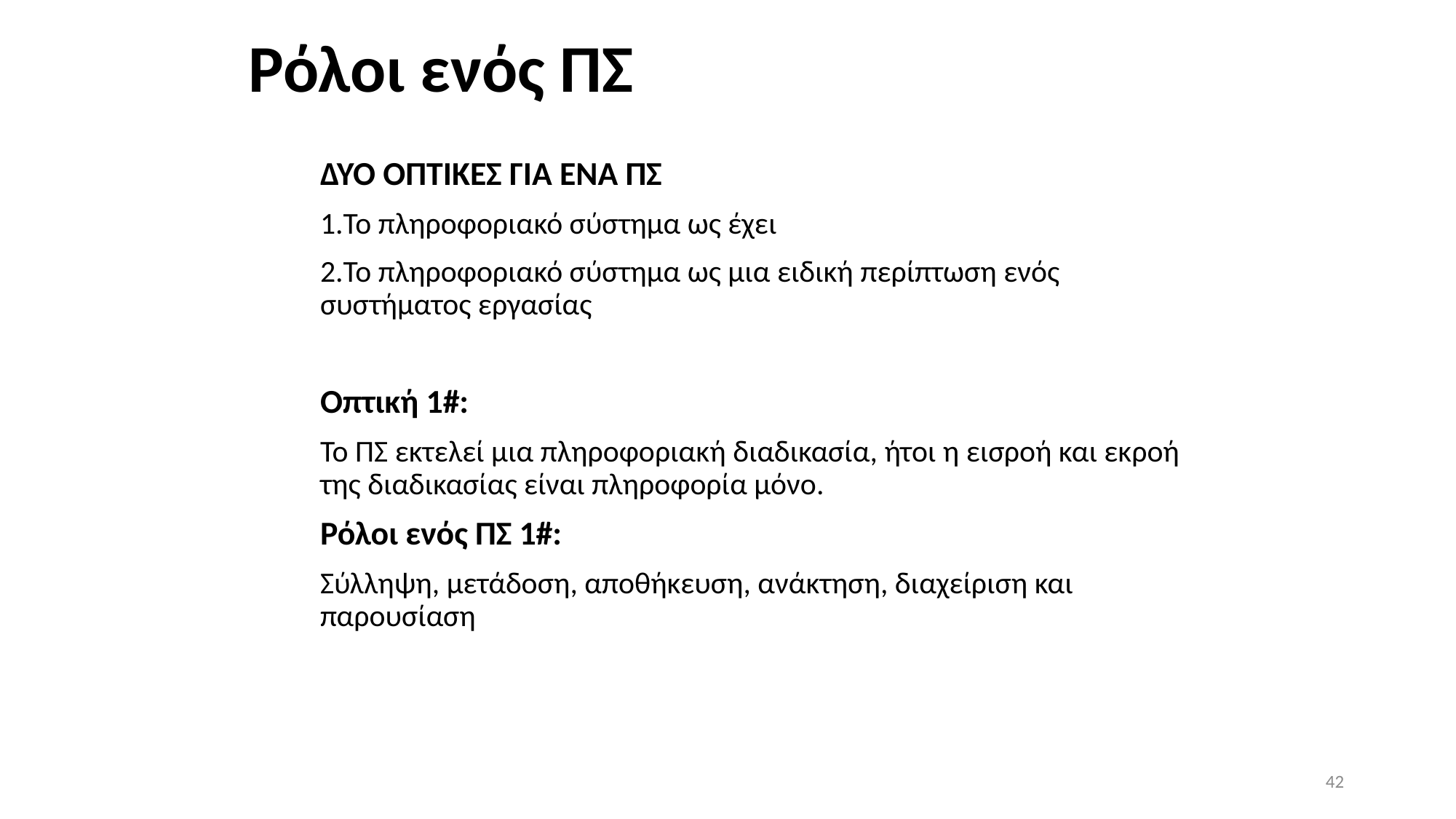

# Ρόλοι ενός ΠΣ
ΔΥΟ ΟΠΤΙΚΕΣ ΓΙΑ ΕΝΑ ΠΣ
Το πληροφοριακό σύστημα ως έχει
Το πληροφοριακό σύστημα ως μια ειδική περίπτωση ενός συστήματος εργασίας

Οπτική 1#:
Το ΠΣ εκτελεί μια πληροφοριακή διαδικασία, ήτοι η εισροή και εκροή της διαδικασίας είναι πληροφορία μόνο.
Ρόλοι ενός ΠΣ 1#:
Σύλληψη, μετάδοση, αποθήκευση, ανάκτηση, διαχείριση και παρουσίαση

42